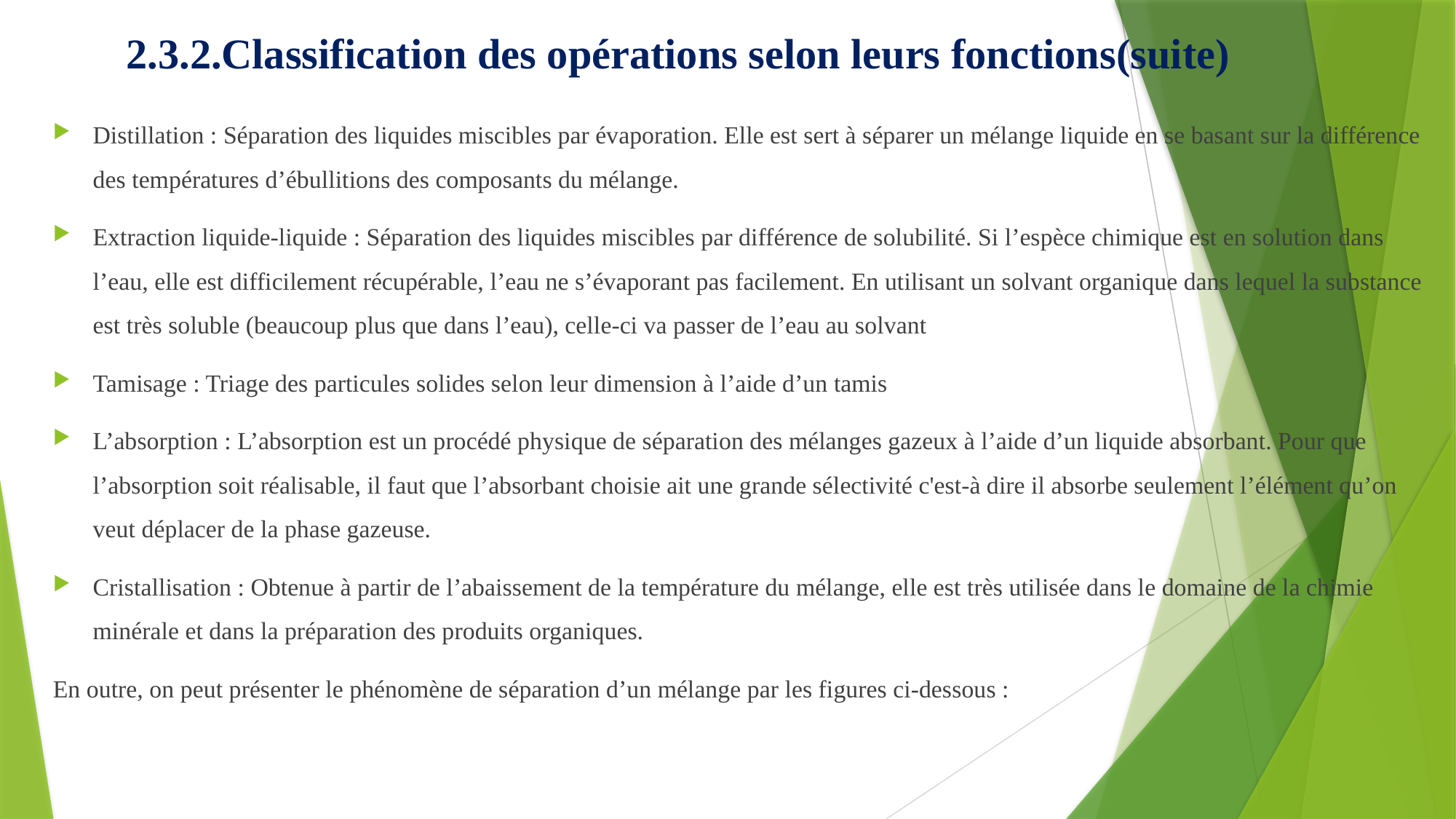

# 2.3.2.Classification des opérations selon leurs fonctions(suite)
Distillation : Séparation des liquides miscibles par évaporation. Elle est sert à séparer un mélange liquide en se basant sur la différence des températures d’ébullitions des composants du mélange.
Extraction liquide-liquide : Séparation des liquides miscibles par différence de solubilité. Si l’espèce chimique est en solution dans l’eau, elle est difficilement récupérable, l’eau ne s’évaporant pas facilement. En utilisant un solvant organique dans lequel la substance est très soluble (beaucoup plus que dans l’eau), celle-ci va passer de l’eau au solvant
Tamisage : Triage des particules solides selon leur dimension à l’aide d’un tamis
L’absorption : L’absorption est un procédé physique de séparation des mélanges gazeux à l’aide d’un liquide absorbant. Pour que l’absorption soit réalisable, il faut que l’absorbant choisie ait une grande sélectivité c'est-à dire il absorbe seulement l’élément qu’on veut déplacer de la phase gazeuse.
Cristallisation : Obtenue à partir de l’abaissement de la température du mélange, elle est très utilisée dans le domaine de la chimie minérale et dans la préparation des produits organiques.
En outre, on peut présenter le phénomène de séparation d’un mélange par les figures ci-dessous :